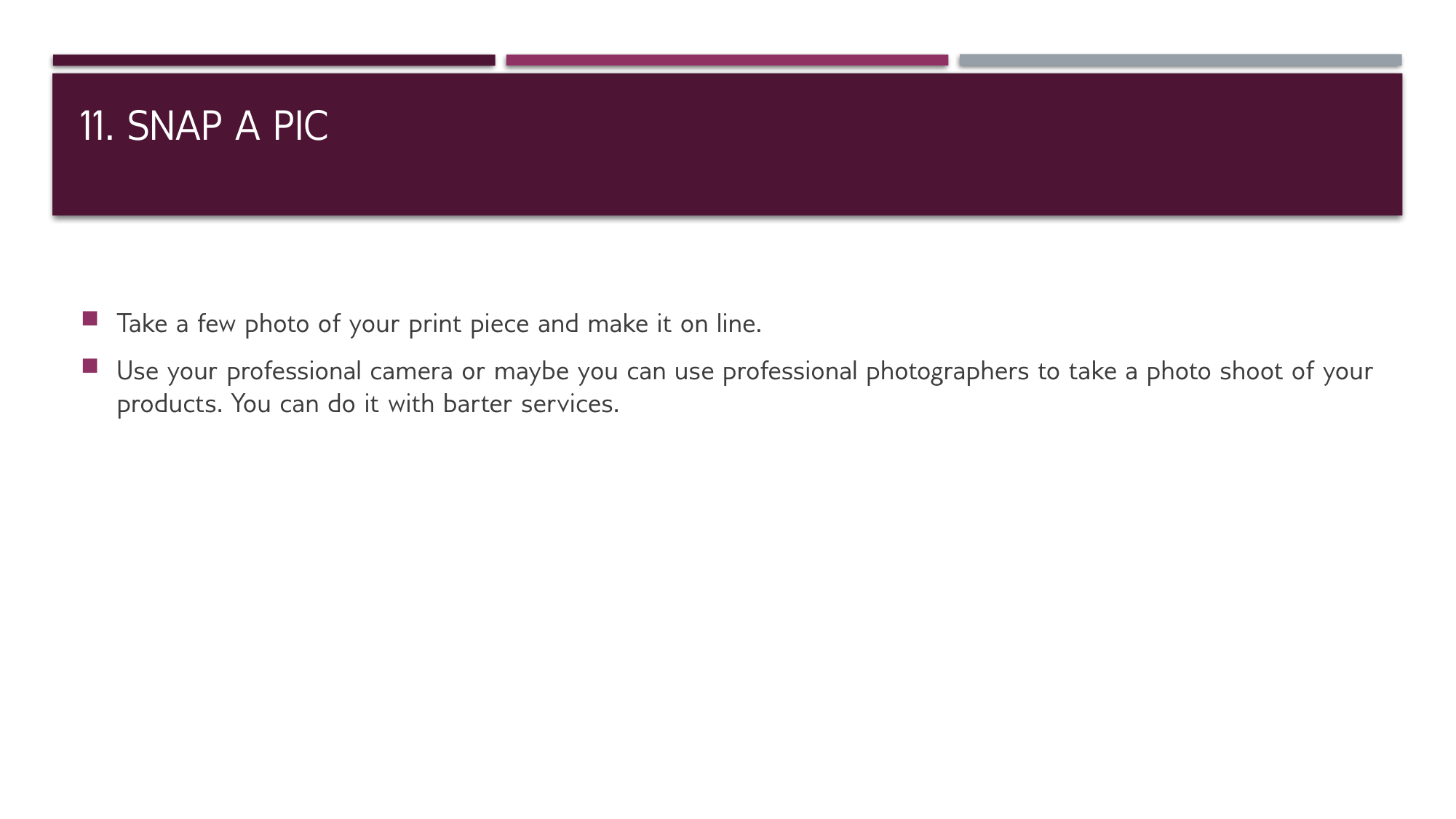

# 11. Snap a pic
Take a few photo of your print piece and make it on line.
Use your professional camera or maybe you can use professional photographers to take a photo shoot of your products. You can do it with barter services.